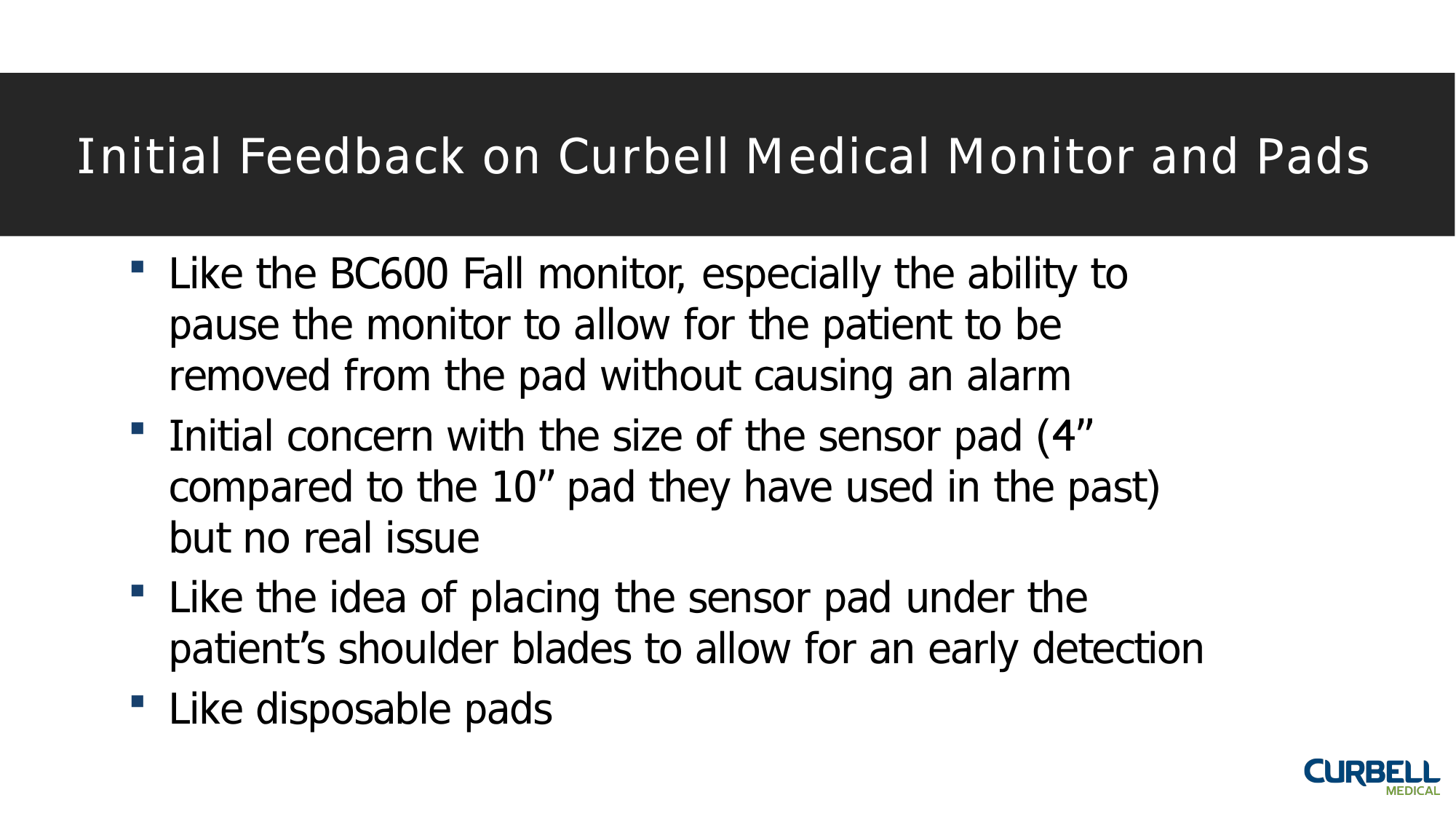

# Initial Feedback on Curbell Medical Monitor and Pads
Like the BC600 Fall monitor, especially the ability to pause the monitor to allow for the patient to be removed from the pad without causing an alarm
Initial concern with the size of the sensor pad (4” compared to the 10” pad they have used in the past) but no real issue
Like the idea of placing the sensor pad under the patient’s shoulder blades to allow for an early detection
Like disposable pads